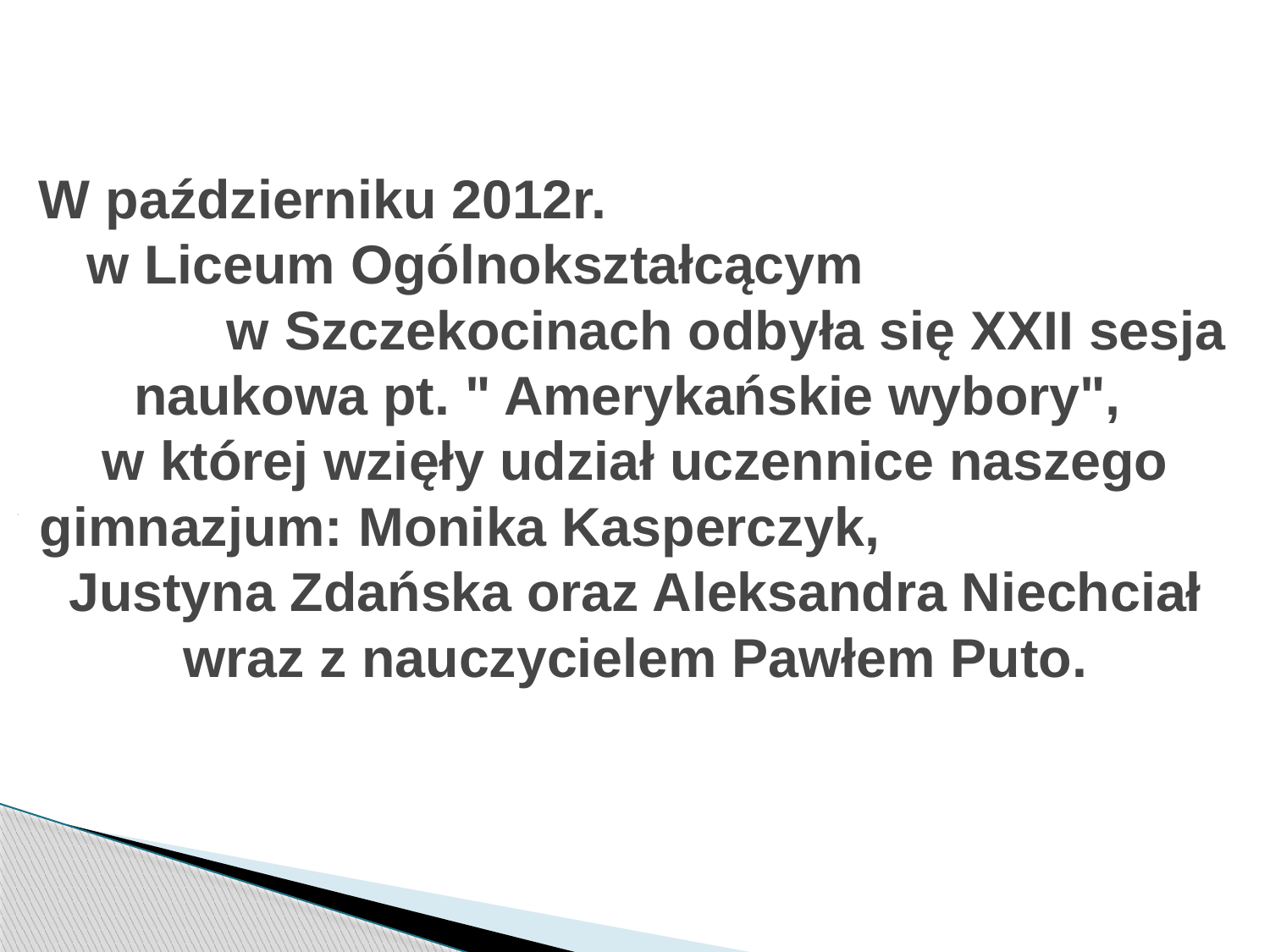

W październiku 2012r.                                             w Liceum Ogólnokształcącym                                     w Szczekocinach odbyła się XXII sesja naukowa pt. " Amerykańskie wybory",
w której wzięły udział uczennice naszego gimnazjum: Monika Kasperczyk,                        Justyna Zdańska oraz Aleksandra Niechciał wraz z nauczycielem Pawłem Puto.